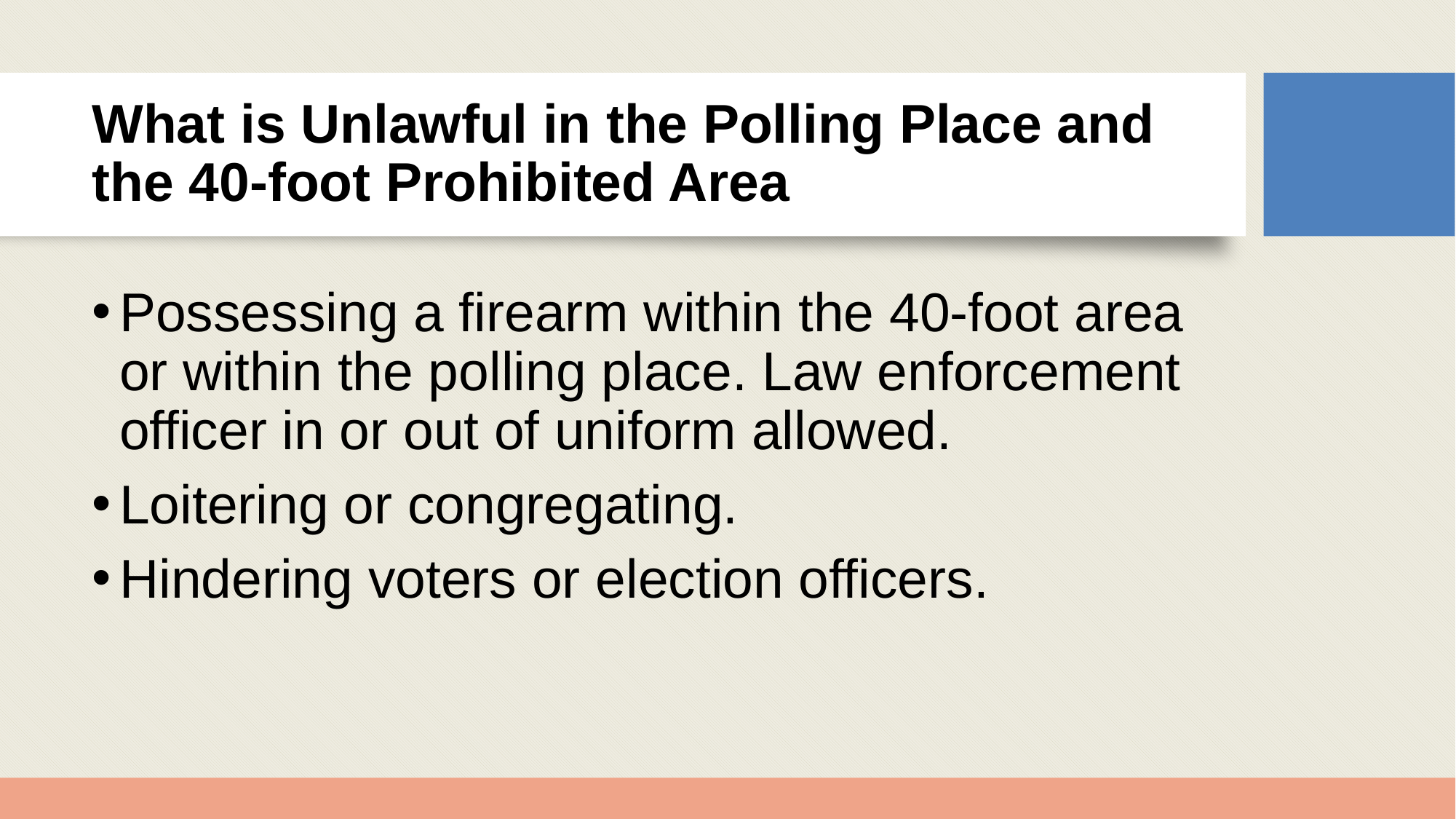

# What is Unlawful in the Polling Place and the 40-foot Prohibited Area
Possessing a firearm within the 40-foot area or within the polling place. Law enforcement officer in or out of uniform allowed.
Loitering or congregating.
Hindering voters or election officers.